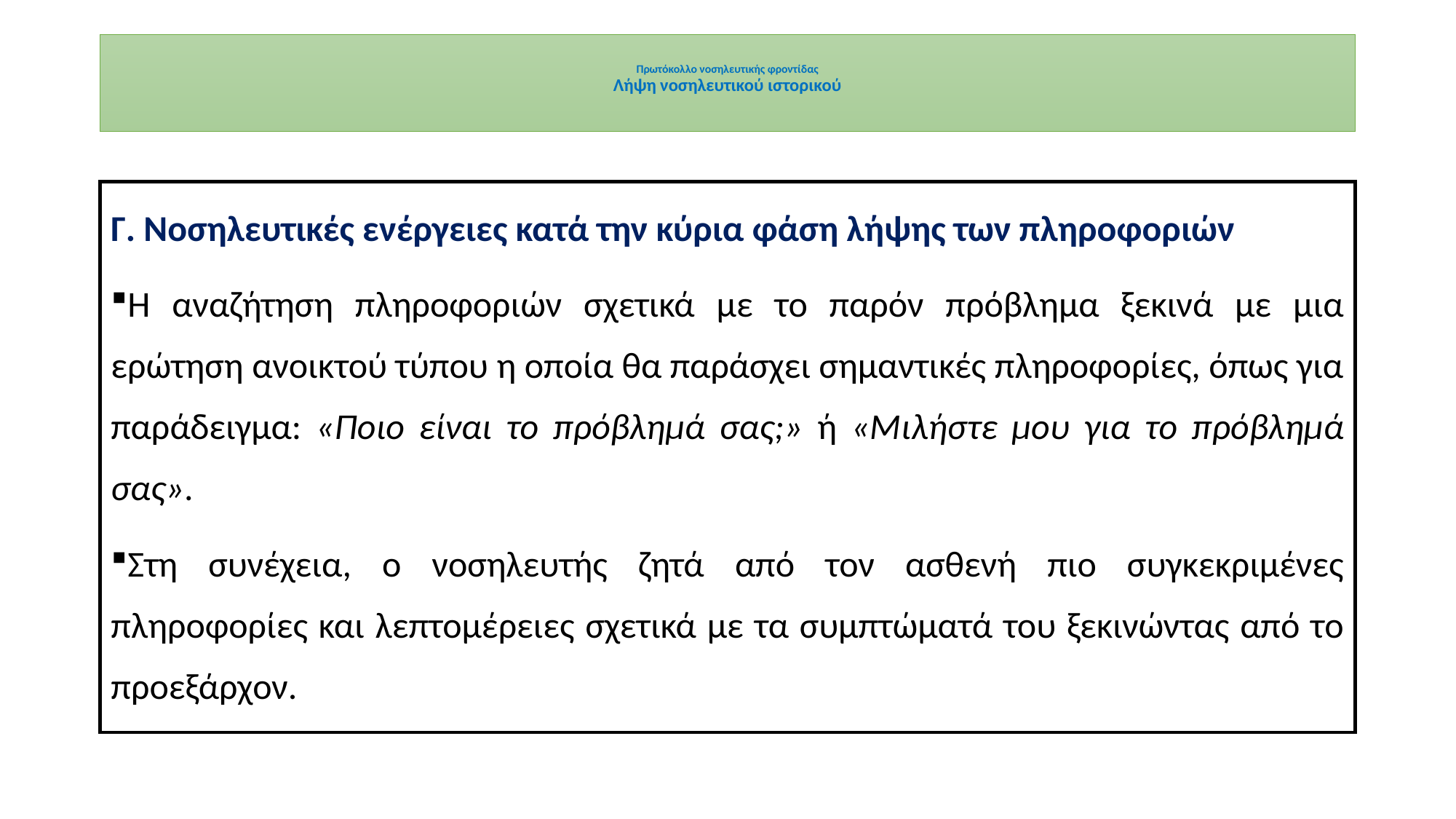

# Πρωτόκολλο νοσηλευτικής φροντίδας Λήψη νοσηλευτικού ιστορικού
Γ. Νοσηλευτικές ενέργειες κατά την κύρια φάση λήψης των πληροφοριών
Η αναζήτηση πληροφοριών σχετικά με το παρόν πρόβλημα ξεκινά με μια ερώτηση ανοικτού τύπου η οποία θα παράσχει σημαντικές πληροφορίες, όπως για παράδειγμα: «Ποιο είναι το πρόβλημά σας;» ή «Μιλήστε μου για το πρόβλημά σας».
Στη συνέχεια, ο νοσηλευτής ζητά από τον ασθενή πιο συγκεκριμένες πληροφορίες και λεπτομέρειες σχετικά με τα συμπτώματά του ξεκινώντας από το προεξάρχον.